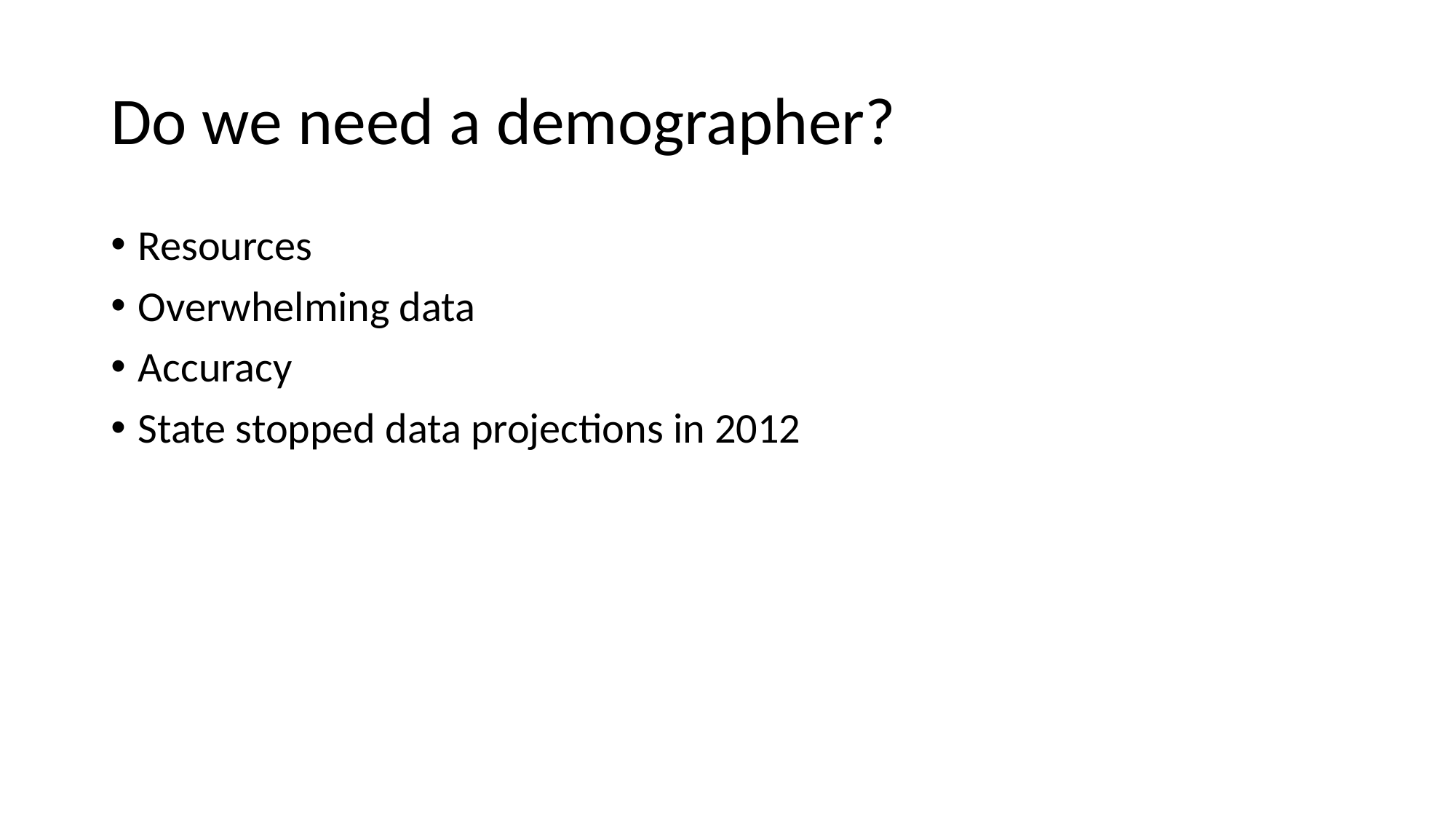

# Do we need a demographer?
Resources
Overwhelming data
Accuracy
State stopped data projections in 2012